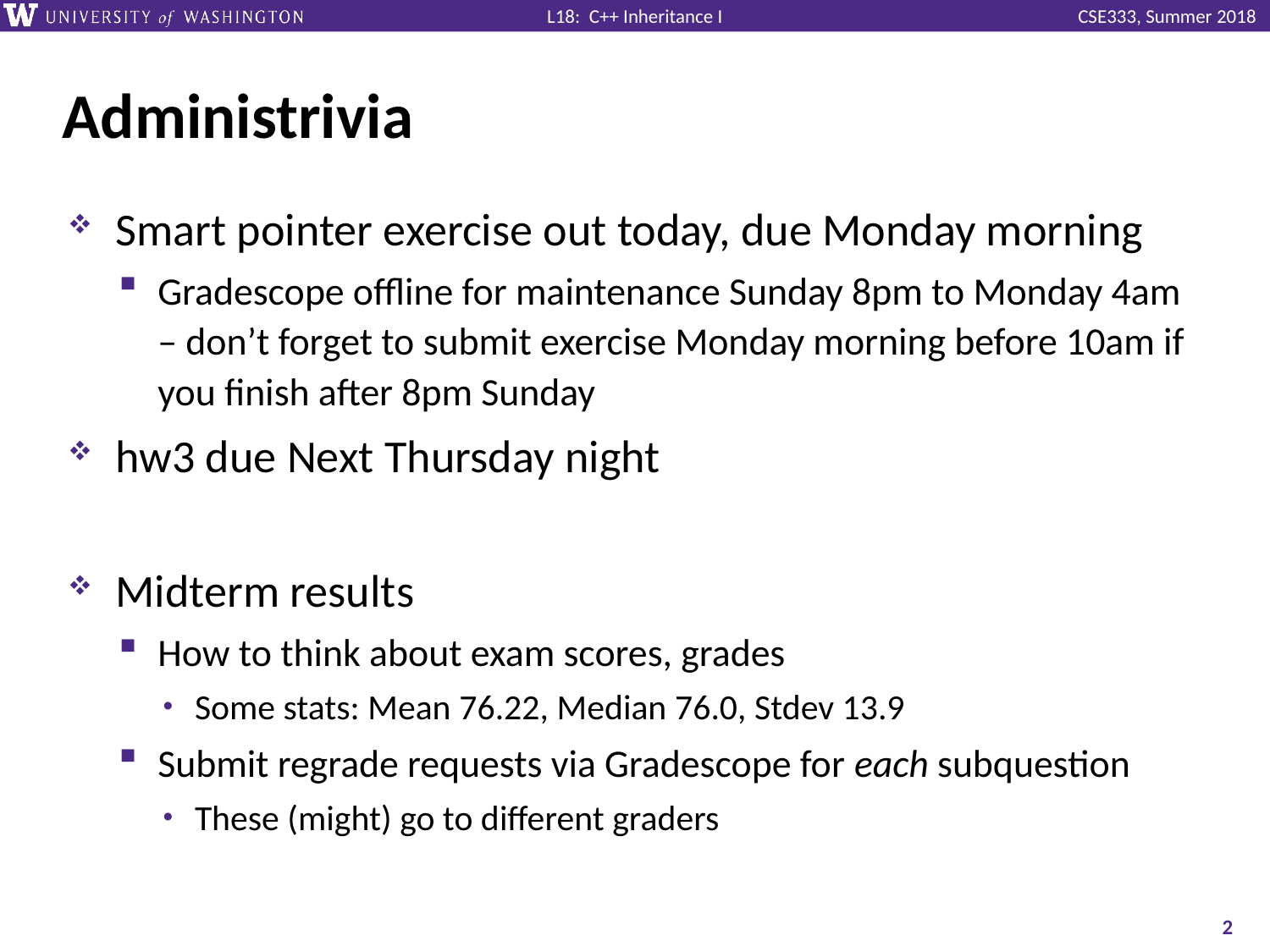

# Administrivia
Smart pointer exercise out today, due Monday morning
Gradescope offline for maintenance Sunday 8pm to Monday 4am – don’t forget to submit exercise Monday morning before 10am if you finish after 8pm Sunday
hw3 due Next Thursday night

Midterm results
How to think about exam scores, grades
Some stats: Mean 76.22, Median 76.0, Stdev 13.9
Submit regrade requests via Gradescope for each subquestion
These (might) go to different graders
2